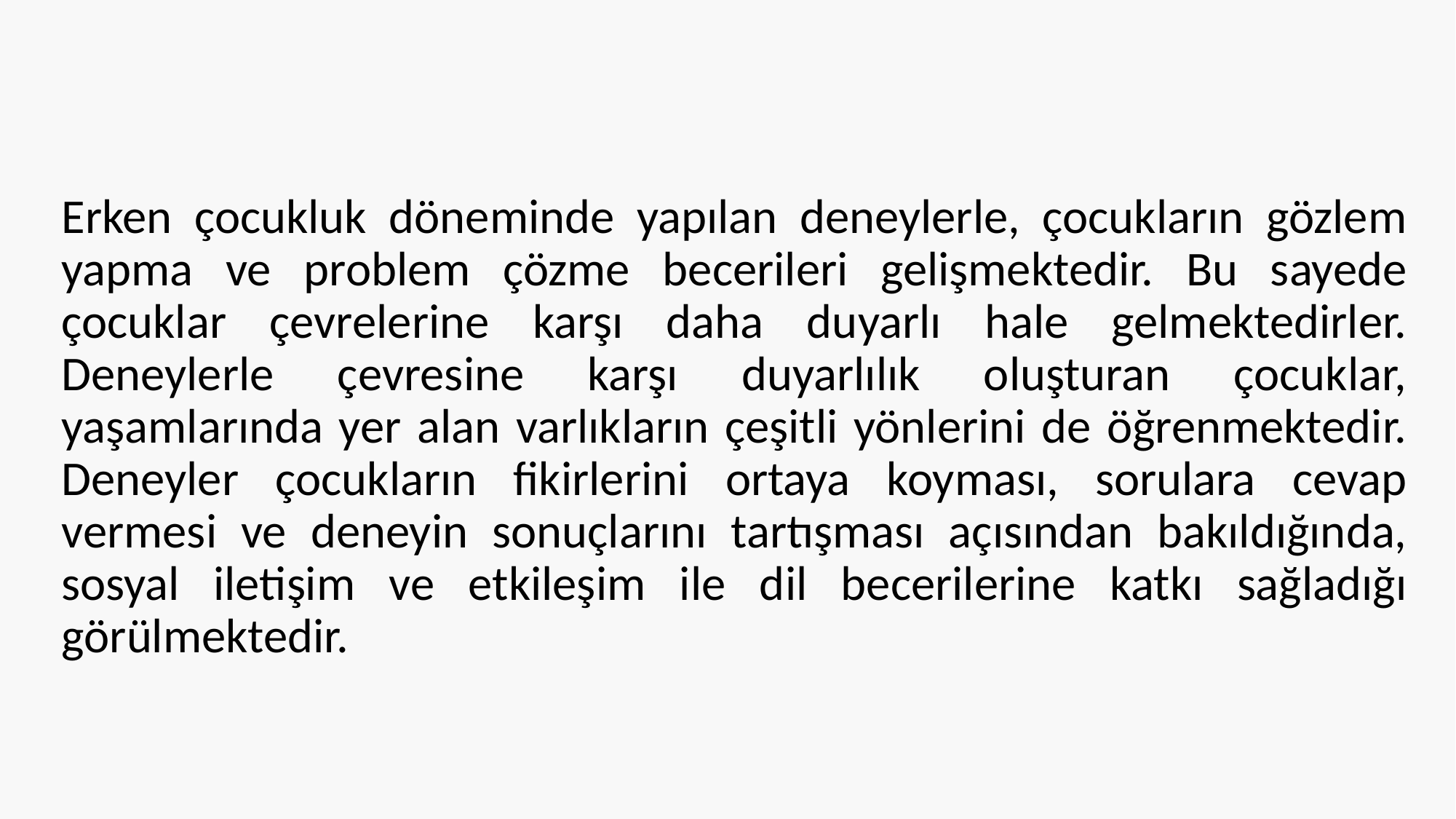

Erken çocukluk döneminde yapılan deneylerle, çocukların gözlem yapma ve problem çözme becerileri gelişmektedir. Bu sayede çocuklar çevrelerine karşı daha duyarlı hale gelmektedirler. Deneylerle çevresine karşı duyarlılık oluşturan çocuklar, yaşamlarında yer alan varlıkların çeşitli yönlerini de öğrenmektedir. Deneyler çocukların fikirlerini ortaya koyması, sorulara cevap vermesi ve deneyin sonuçlarını tartışması açısından bakıldığında, sosyal iletişim ve etkileşim ile dil becerilerine katkı sağladığı görülmektedir.